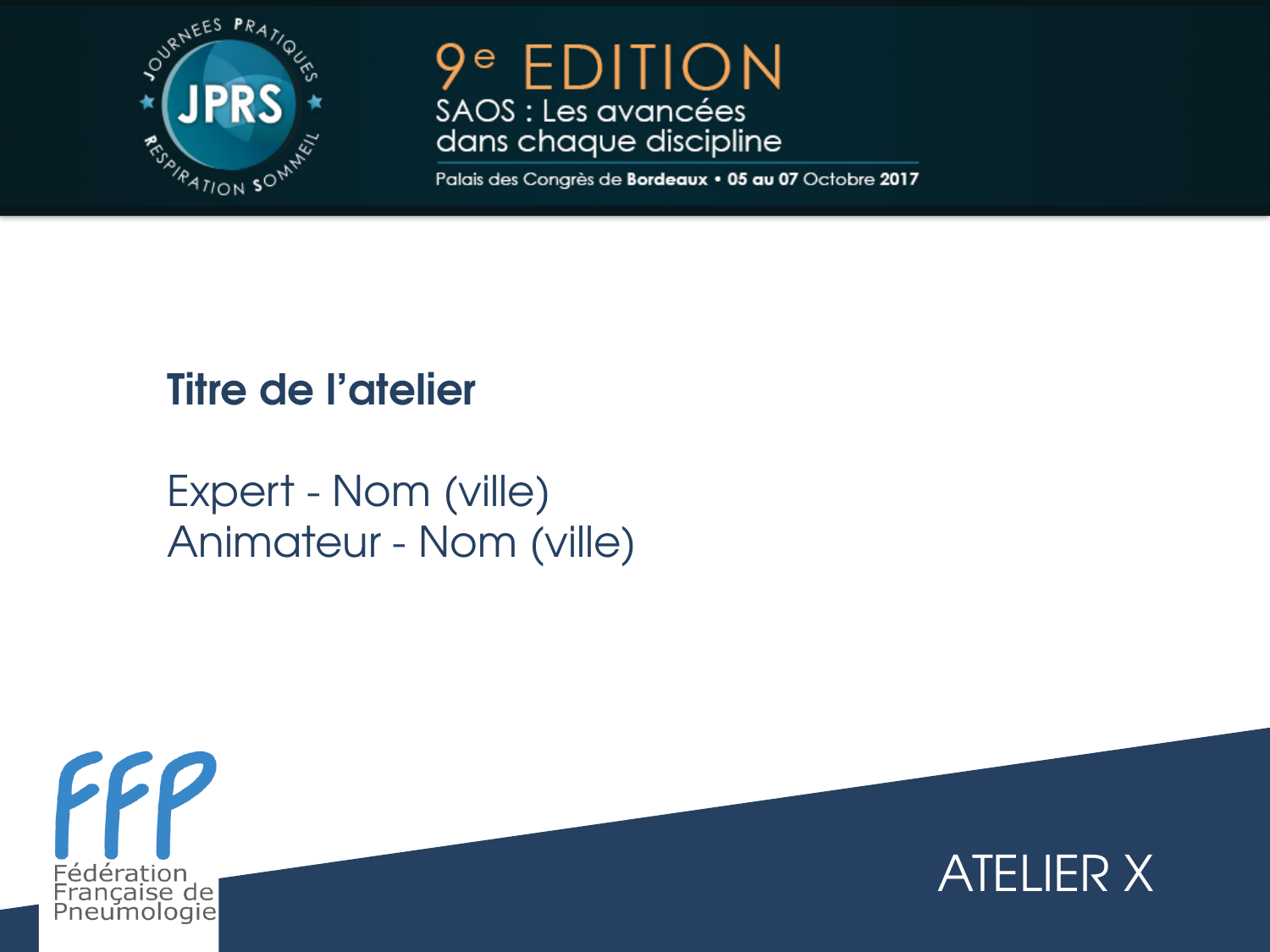

Titre de l’atelier

Expert - Nom (ville)
Animateur - Nom (ville)
ATELIER X